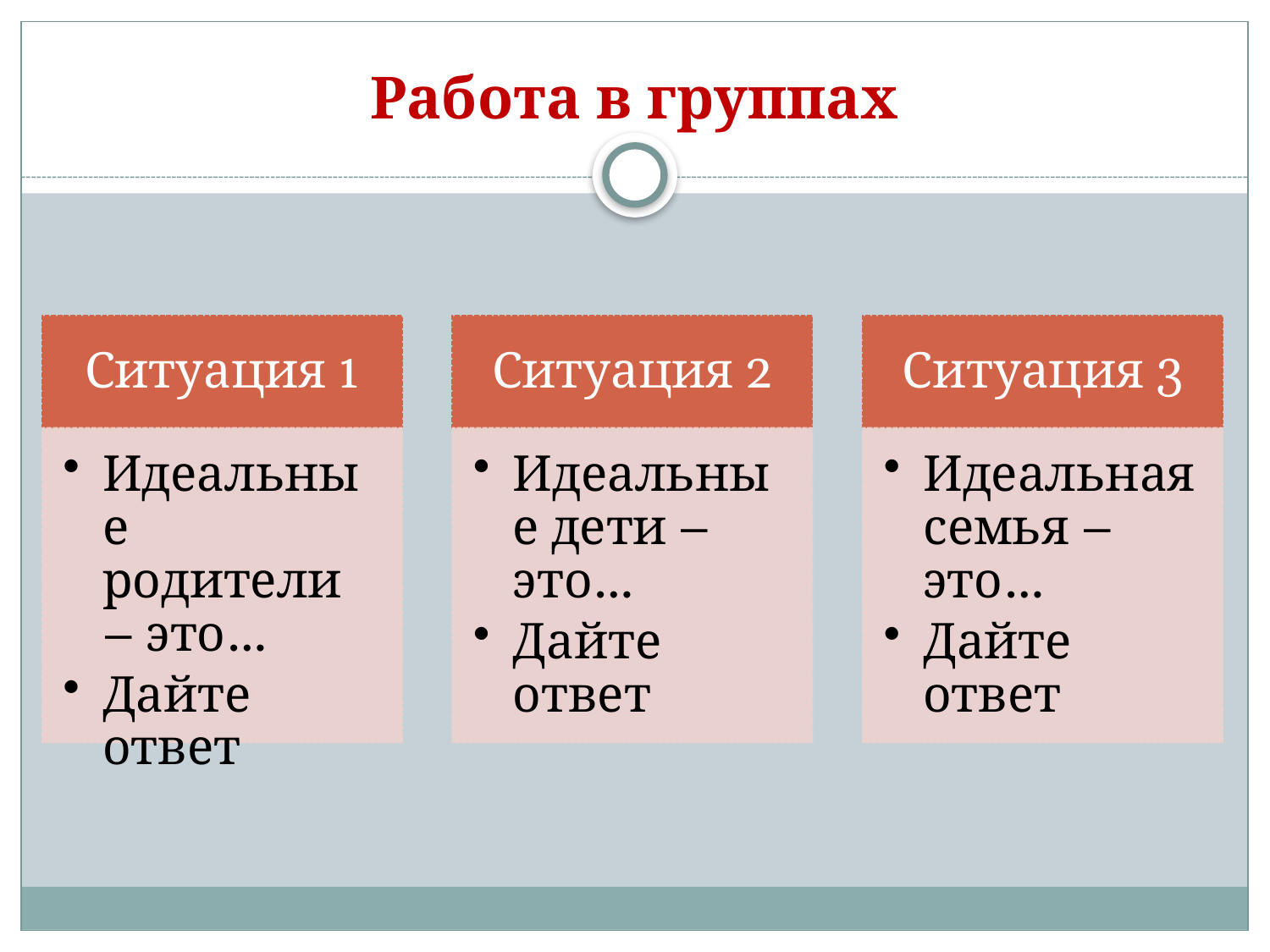

# Работа в группах
Ситуация 1
Идеальные родители – это…
Дайте ответ
Ситуация 2
Идеальные дети – это…
Дайте ответ
Ситуация 3
Идеальная семья – это…
Дайте ответ